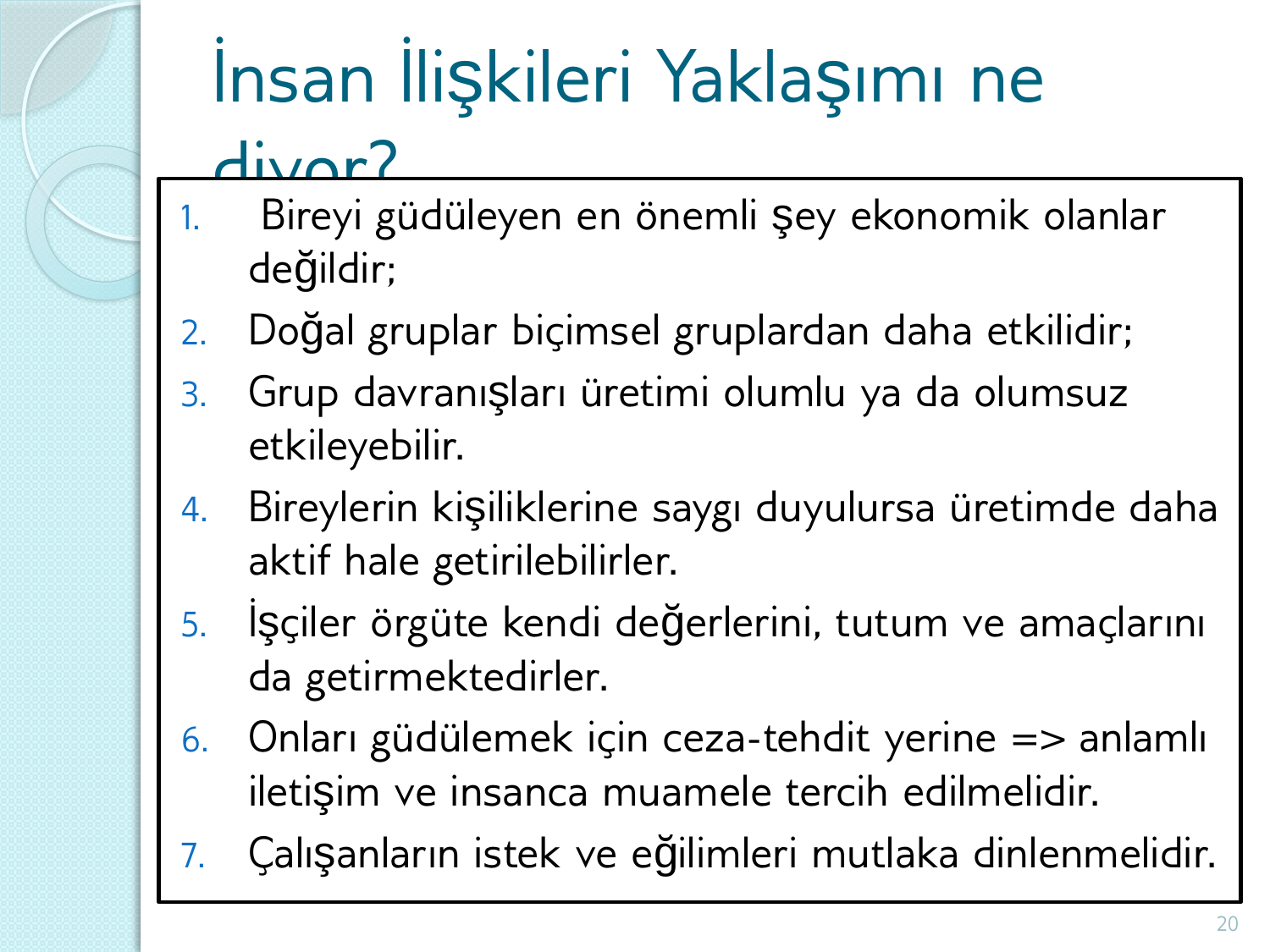

# İnsan İlişkileri Yaklaşımı ne diyor?
 Bireyi güdüleyen en önemli şey ekonomik olanlar değildir;
Doğal gruplar biçimsel gruplardan daha etkilidir;
Grup davranışları üretimi olumlu ya da olumsuz etkileyebilir.
Bireylerin kişiliklerine saygı duyulursa üretimde daha aktif hale getirilebilirler.
İşçiler örgüte kendi değerlerini, tutum ve amaçlarını da getirmektedirler.
Onları güdülemek için ceza-tehdit yerine => anlamlı iletişim ve insanca muamele tercih edilmelidir.
Çalışanların istek ve eğilimleri mutlaka dinlenmelidir.
20